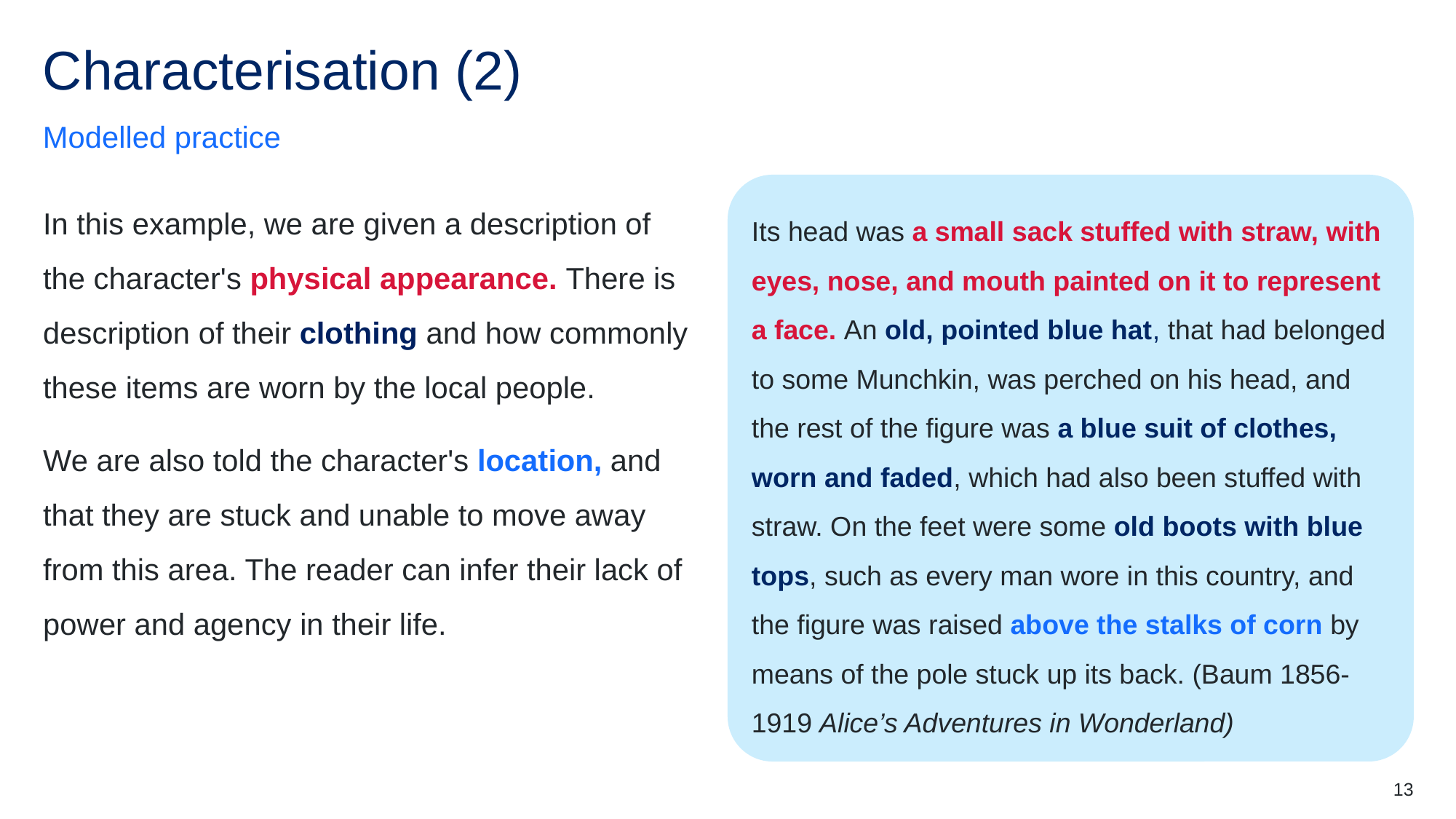

# Characterisation (2)
Modelled practice
Its head was a small sack stuffed with straw, with eyes, nose, and mouth painted on it to represent a face. An old, pointed blue hat, that had belonged to some Munchkin, was perched on his head, and the rest of the figure was a blue suit of clothes, worn and faded, which had also been stuffed with straw. On the feet were some old boots with blue tops, such as every man wore in this country, and the figure was raised above the stalks of corn by means of the pole stuck up its back. (Baum 1856-1919 Alice’s Adventures in Wonderland)
In this example, we are given a description of the character's physical appearance. There is description of their clothing and how commonly these items are worn by the local people.
We are also told the character's location, and that they are stuck and unable to move away from this area. The reader can infer their lack of power and agency in their life.

13